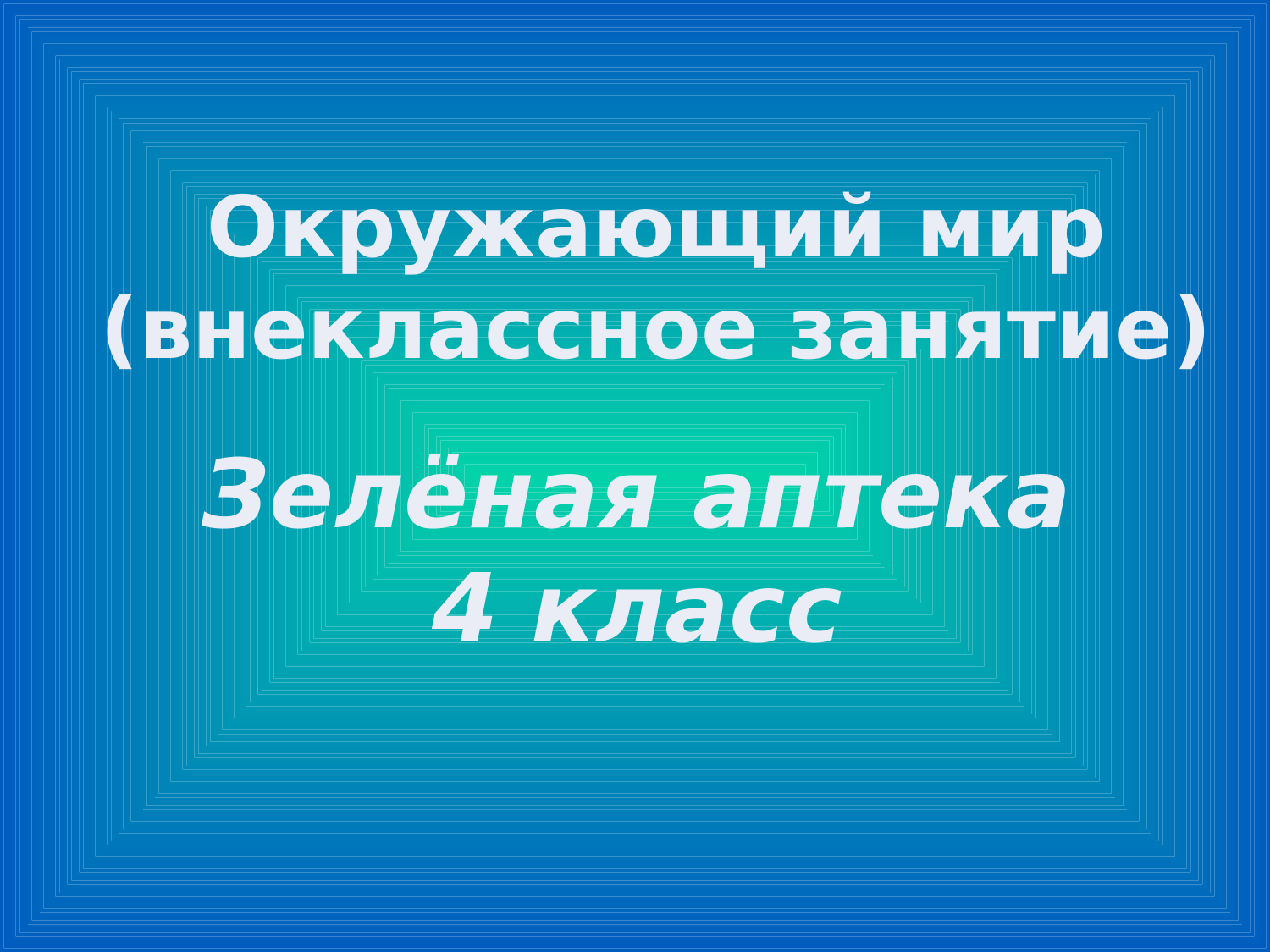

Окружающий мир
(внеклассное занятие)
#
Зелёная аптека
4 класс